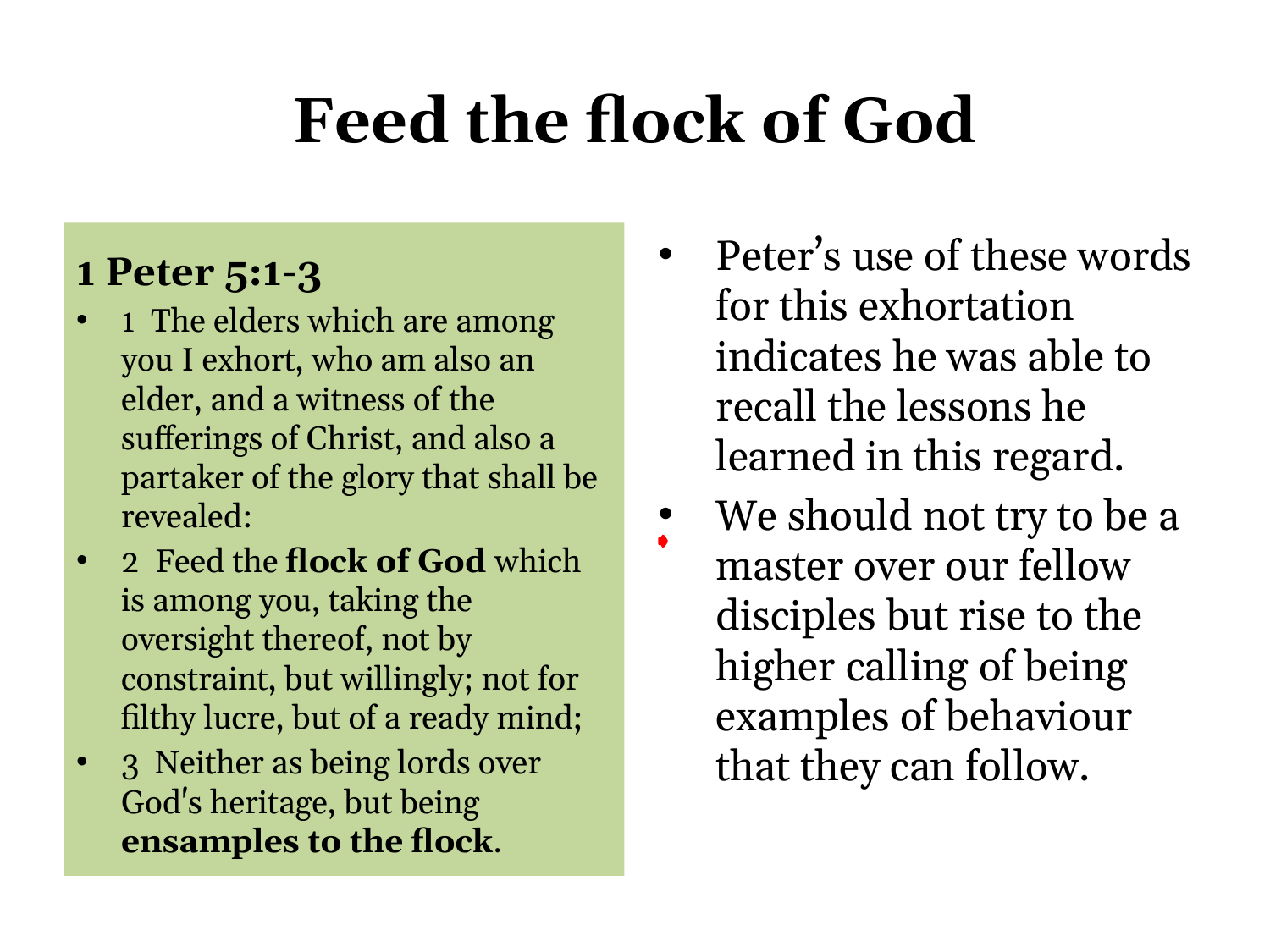

# Feed the flock of God

1 Peter 5:1-3
1  The elders which are among you I exhort, who am also an elder, and a witness of the sufferings of Christ, and also a partaker of the glory that shall be revealed:
2  Feed the flock of God which  is among you, taking the oversight thereof, not by constraint, but willingly; not for filthy lucre, but of a ready mind;
3  Neither as being lords over God's heritage, but being ensamples to the flock.

Peter’s use of these words for this exhortation indicates he was able to recall the lessons he learned in this regard.
We should not try to be a master over our fellow disciples but rise to the higher calling of being examples of behaviour that they can follow.